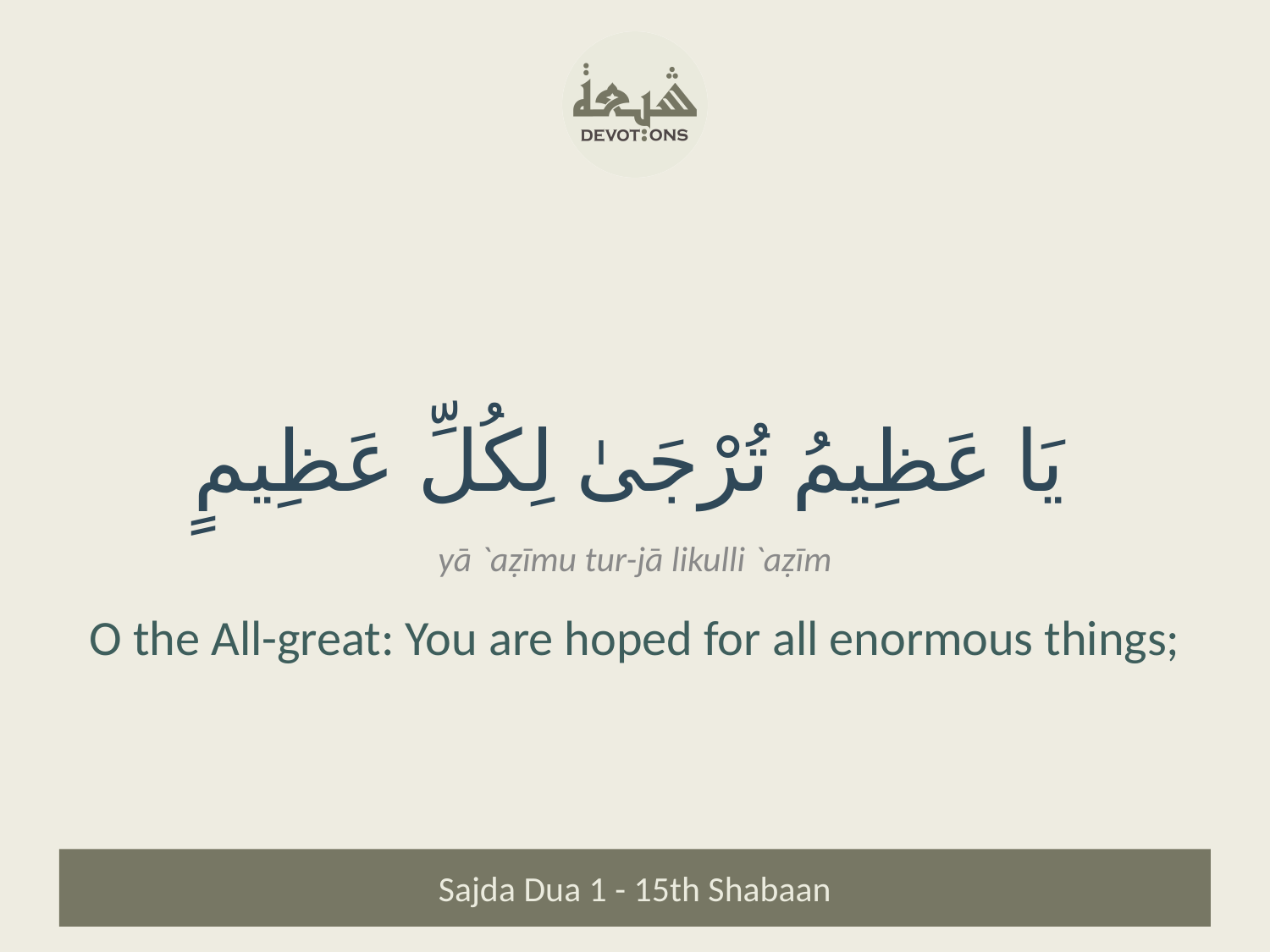

يَا عَظِيمُ تُرْجَىٰ لِكُلِّ عَظِيمٍ
yā `aẓīmu tur-jā likulli `aẓīm
O the All-great: You are hoped for all enormous things;
Sajda Dua 1 - 15th Shabaan